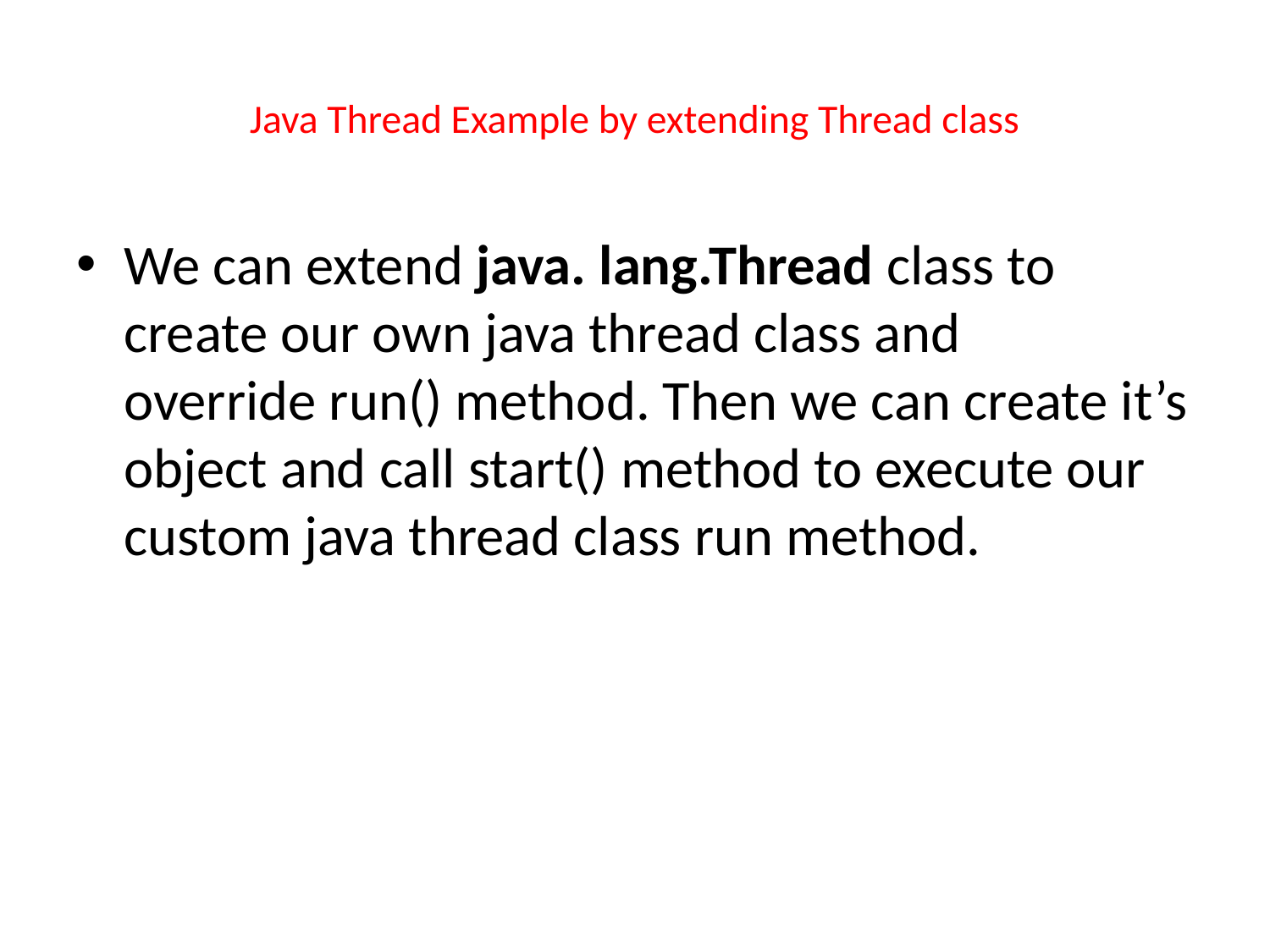

# Java Thread Example by extending Thread class
We can extend java. lang.Thread class to create our own java thread class and override run() method. Then we can create it’s object and call start() method to execute our custom java thread class run method.